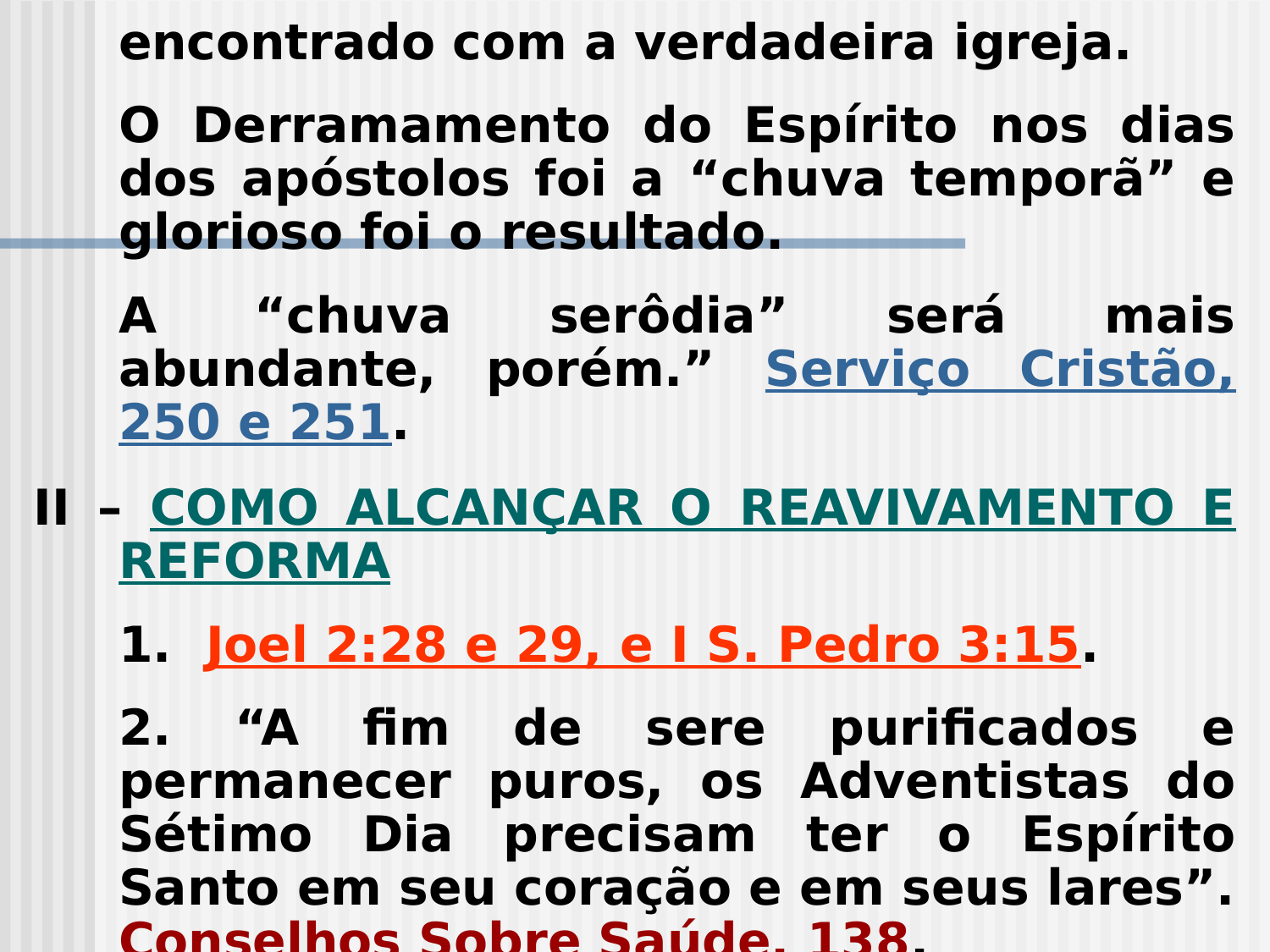

encontrado com a verdadeira igreja.

	O Derramamento do Espírito nos dias dos apóstolos foi a “chuva temporã” e glorioso foi o resultado.

	A “chuva serôdia” será mais abundante, porém.” Serviço Cristão, 250 e 251.

II – COMO ALCANÇAR O REAVIVAMENTO E REFORMA

	1.  Joel 2:28 e 29, e I S. Pedro 3:15.

	2. “A fim de sere purificados e permanecer puros, os Adventistas do Sétimo Dia precisam ter o Espírito Santo em seu coração e em seus lares”. Conselhos Sobre Saúde, 138.